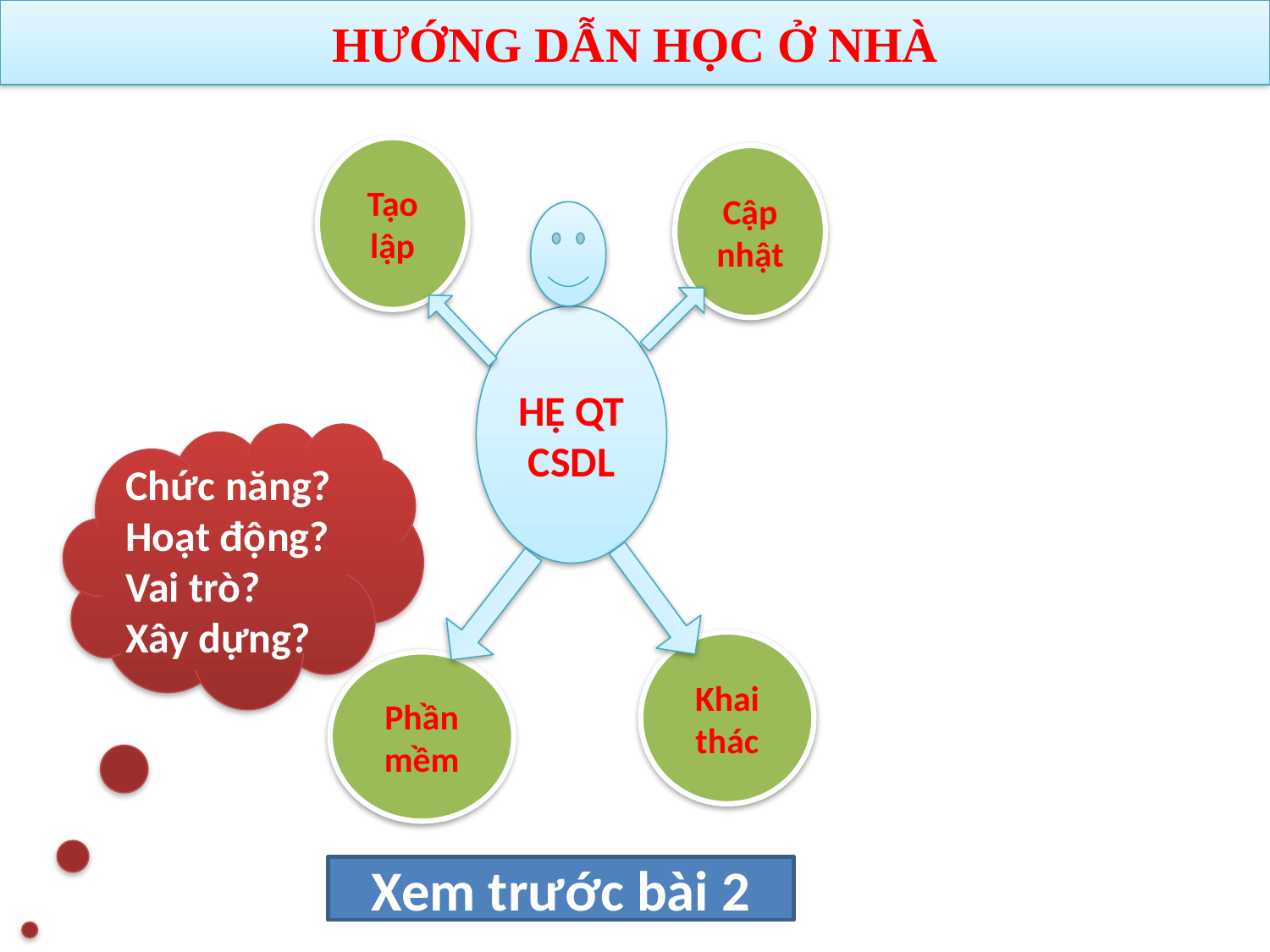

HƯỚNG DẪN HỌC Ở NHÀ
Tạo lập
Cập nhật

HỆ QT CSDL

Khai thác
Phần mềm

Chức năng?
Hoạt động?
Vai trò?
Xây dựng?
Xem trước bài 2